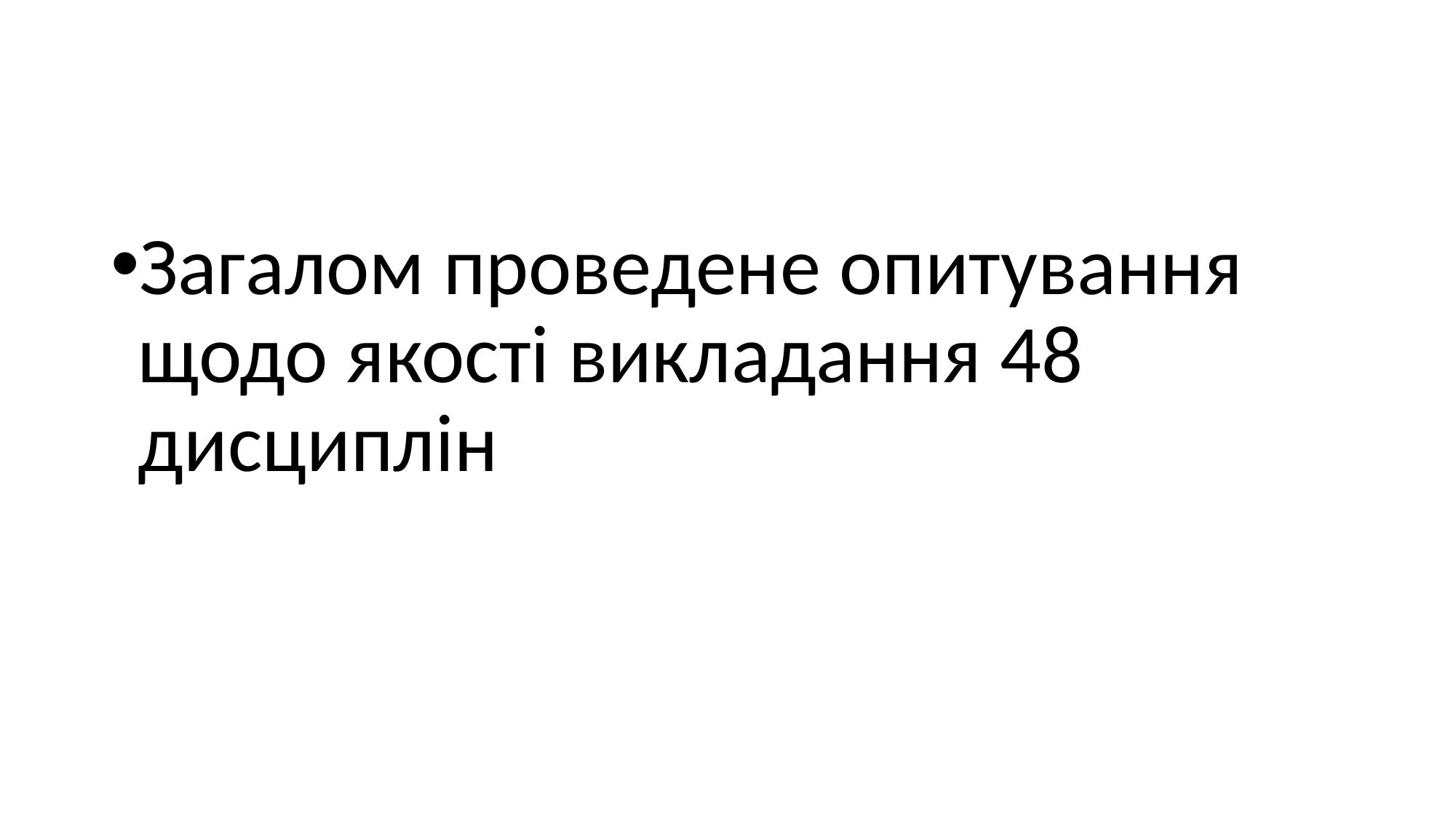

#
Загалом проведене опитування щодо якості викладання 48 дисциплін